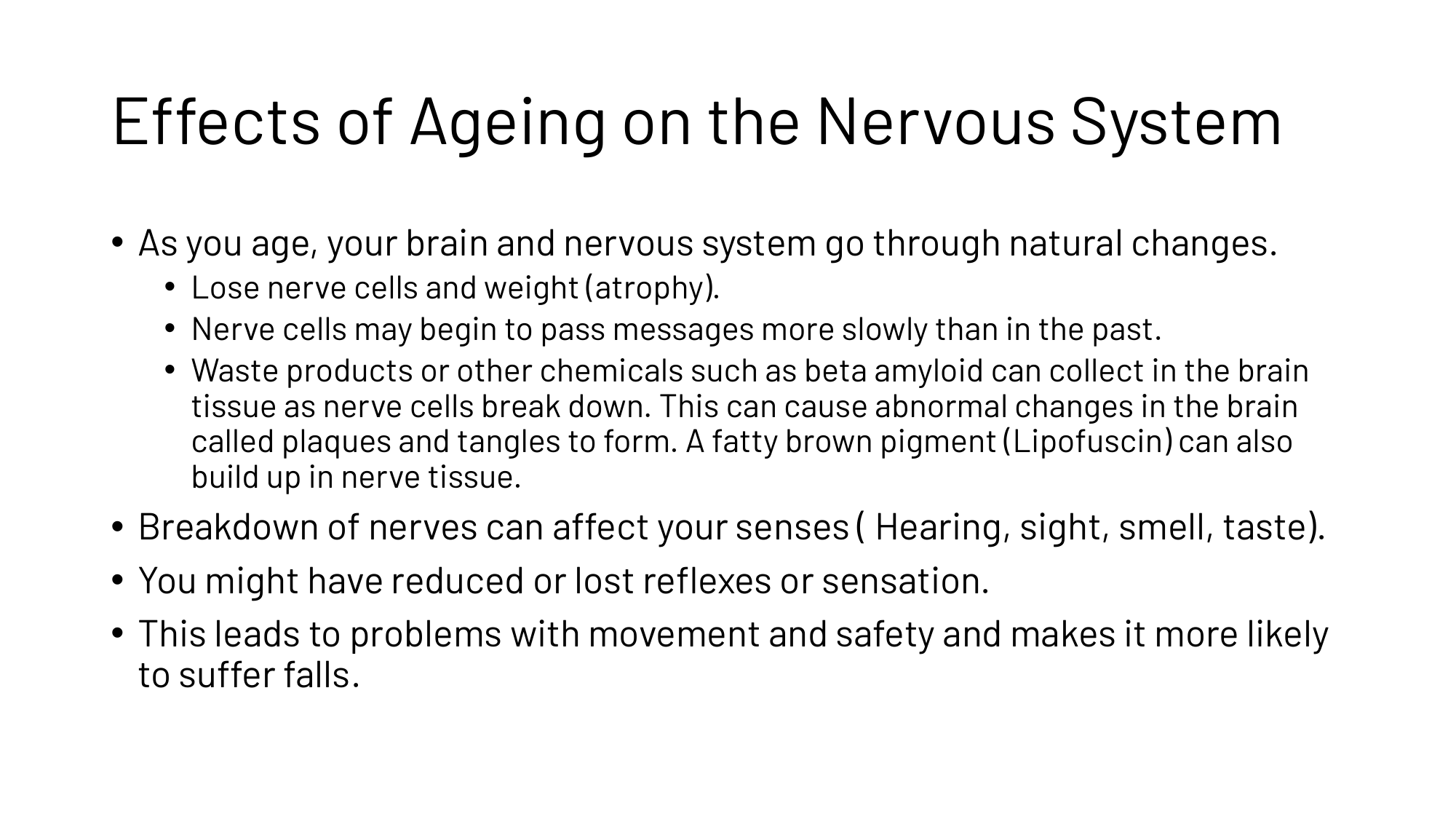

# Effects of Ageing on the Nervous System
As you age, your brain and nervous system go through natural changes.
Lose nerve cells and weight (atrophy).
Nerve cells may begin to pass messages more slowly than in the past.
Waste products or other chemicals such as beta amyloid can collect in the brain tissue as nerve cells break down. This can cause abnormal changes in the brain called plaques and tangles to form. A fatty brown pigment (Lipofuscin) can also build up in nerve tissue.
Breakdown of nerves can affect your senses ( Hearing, sight, smell, taste).
You might have reduced or lost reflexes or sensation.
This leads to problems with movement and safety and makes it more likely to suffer falls.